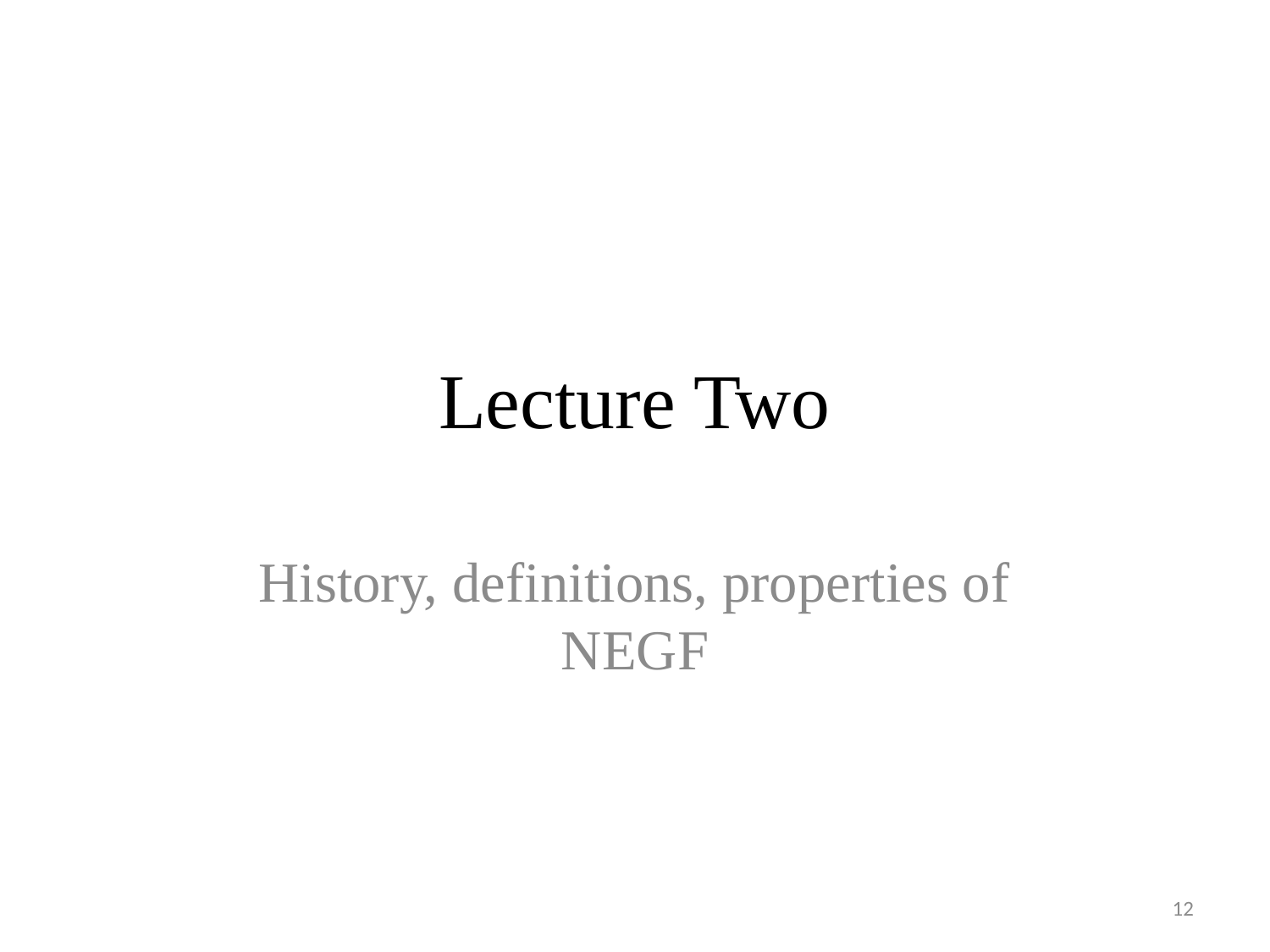

# Lecture Two
History, definitions, properties of NEGF
12